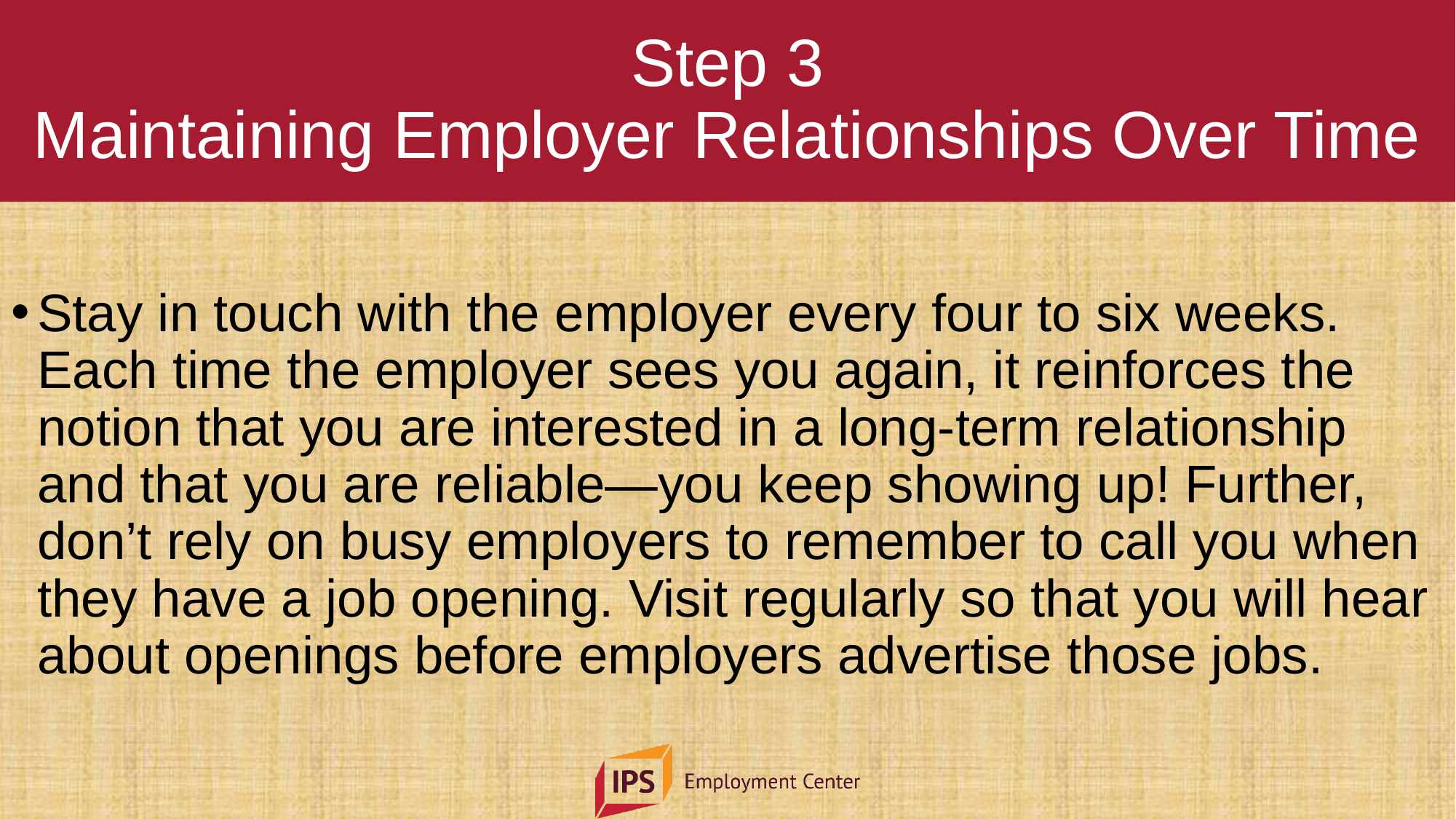

# Step 3 Maintaining Employer Relationships Over Time

Stay in touch with the employer every four to six weeks. Each time the employer sees you again, it reinforces the notion that you are interested in a long-term relationship and that you are reliable—you keep showing up! Further, don’t rely on busy employers to remember to call you when they have a job opening. Visit regularly so that you will hear about openings before employers advertise those jobs.